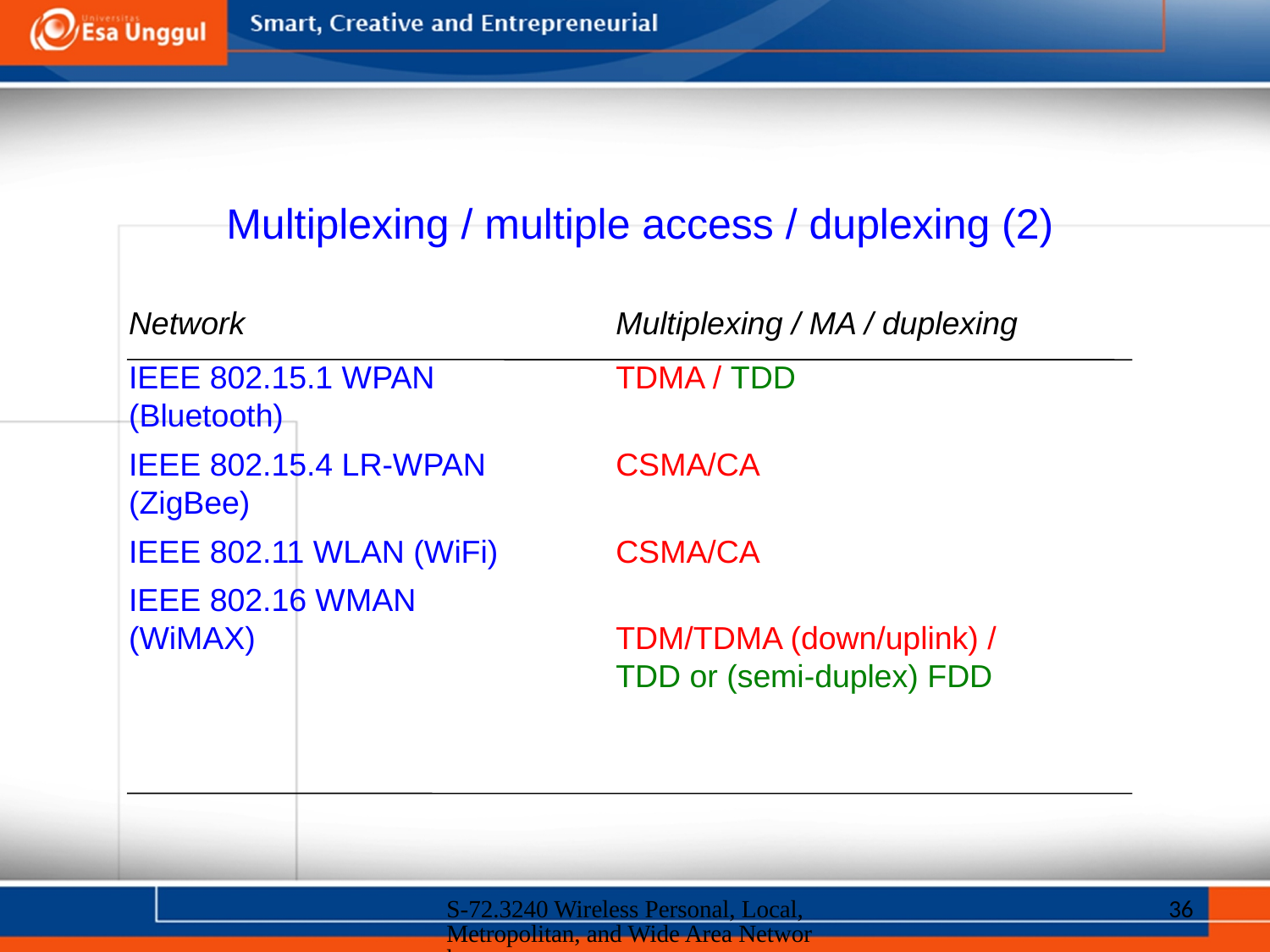

Multiplexing / multiple access / duplexing (2)
Network
IEEE 802.15.1 WPAN (Bluetooth)
IEEE 802.15.4 LR-WPAN (ZigBee)
IEEE 802.11 WLAN (WiFi)
IEEE 802.16 WMAN (WiMAX)
Multiplexing / MA / duplexing
TDMA / TDD

CSMA/CA

CSMA/CA

TDM/TDMA (down/uplink) /
TDD or (semi-duplex) FDD

S-72.3240 Wireless Personal, Local, Metropolitan, and Wide Area Networks
36